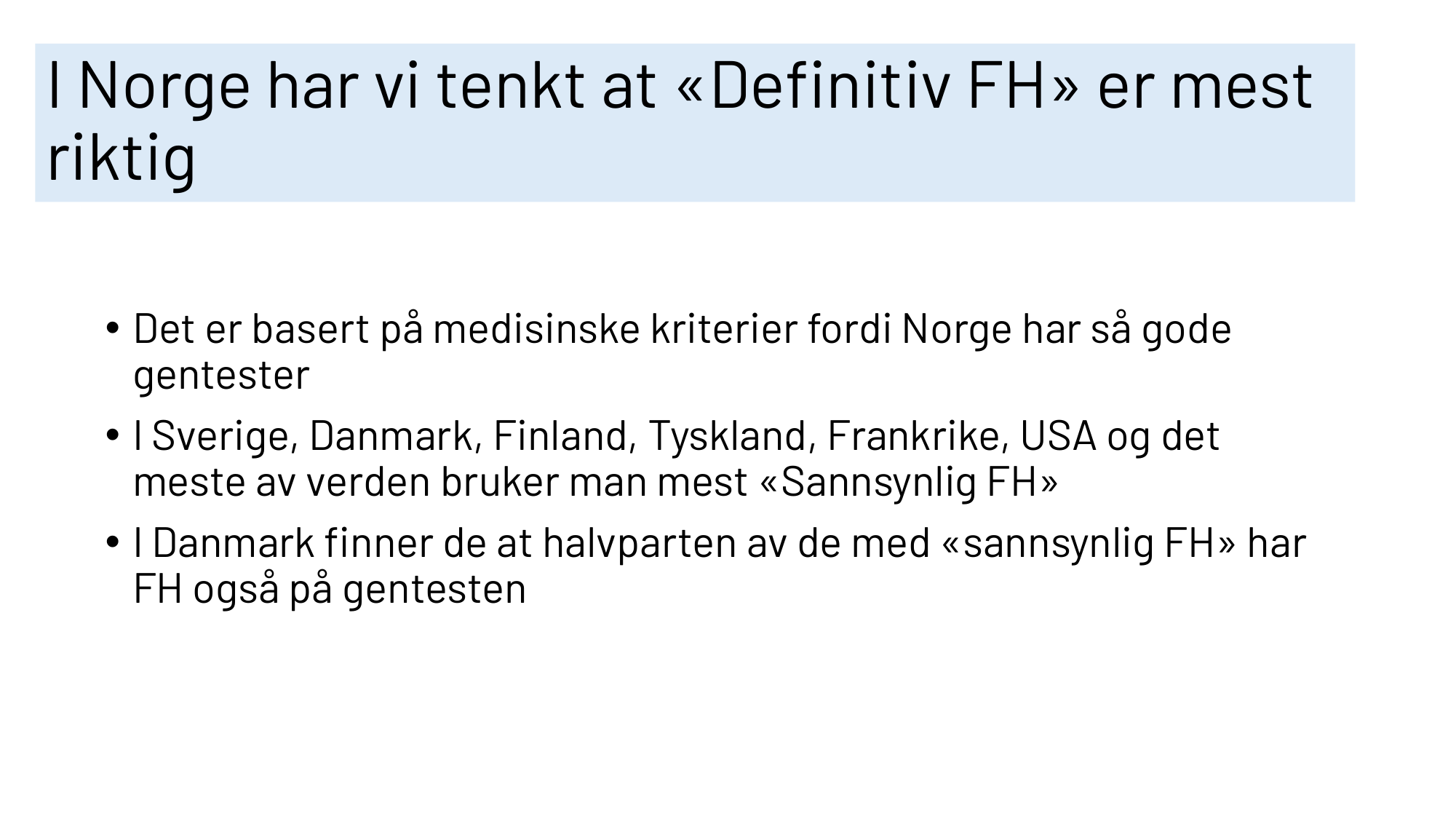

# I Norge har vi tenkt at «Definitiv FH» er mest riktig
Det er basert på medisinske kriterier fordi Norge har så gode gentester
I Sverige, Danmark, Finland, Tyskland, Frankrike, USA og det meste av verden bruker man mest «Sannsynlig FH»
I Danmark finner de at halvparten av de med «sannsynlig FH» har FH også på gentesten